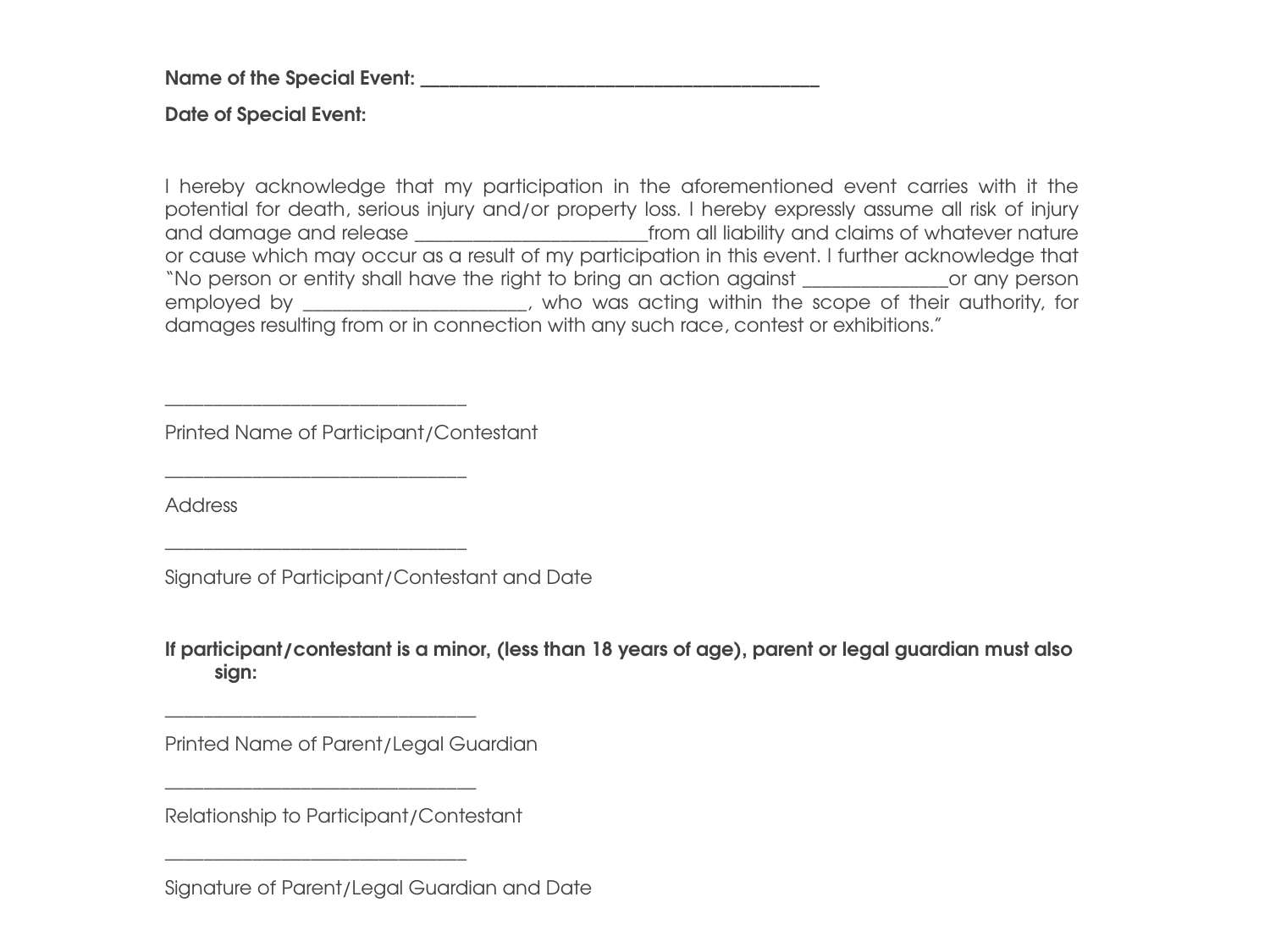

Name of the Special Event: _________________________________________
Date of Special Event:

I hereby acknowledge that my participation in the aforementioned event carries with it the potential for death, serious injury and/or property loss. I hereby expressly assume all risk of injury and damage and release ________________________from all liability and claims of whatever nature or cause which may occur as a result of my participation in this event. I further acknowledge that “No person or entity shall have the right to bring an action against _______________or any person employed by _______________________, who was acting within the scope of their authority, for damages resulting from or in connection with any such race, contest or exhibitions.”

_______________________________
Printed Name of Participant/Contestant
_______________________________
Address
_______________________________
Signature of Participant/Contestant and Date

If participant/contestant is a minor, (less than 18 years of age), parent or legal guardian must also sign:
________________________________
Printed Name of Parent/Legal Guardian
________________________________
Relationship to Participant/Contestant
_______________________________
Signature of Parent/Legal Guardian and Date